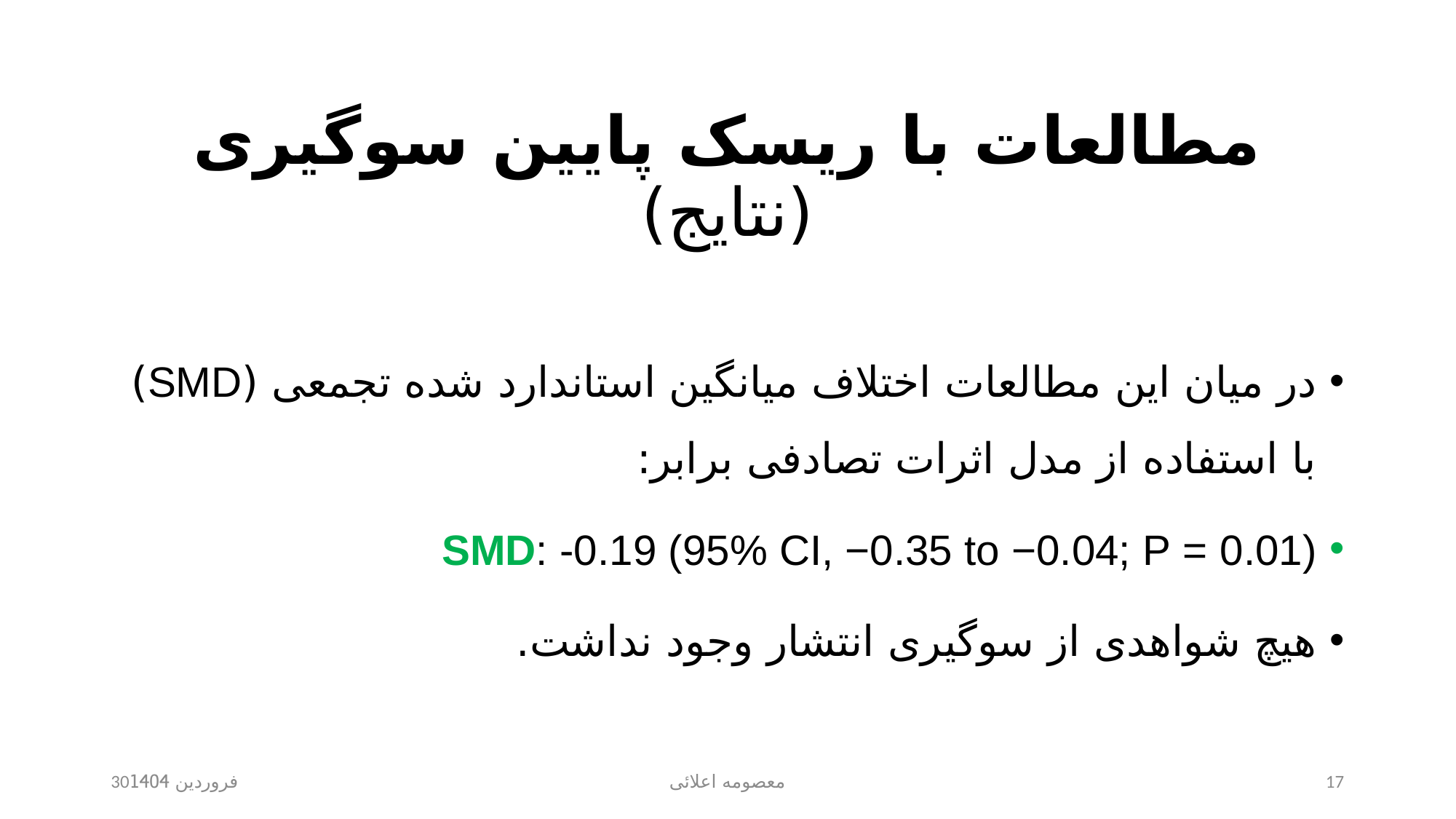

# مطالعات با ریسک پایین سوگیری (نتایج)
در میان این مطالعات اختلاف میانگین استاندارد شده تجمعی (SMD) با استفاده از مدل اثرات تصادفی برابر:
SMD: -0.19 (95% CI, −0.35 to −0.04; P = 0.01)
هیچ شواهدی از سوگیری انتشار وجود نداشت.
30فروردین 1404
معصومه اعلائی
17